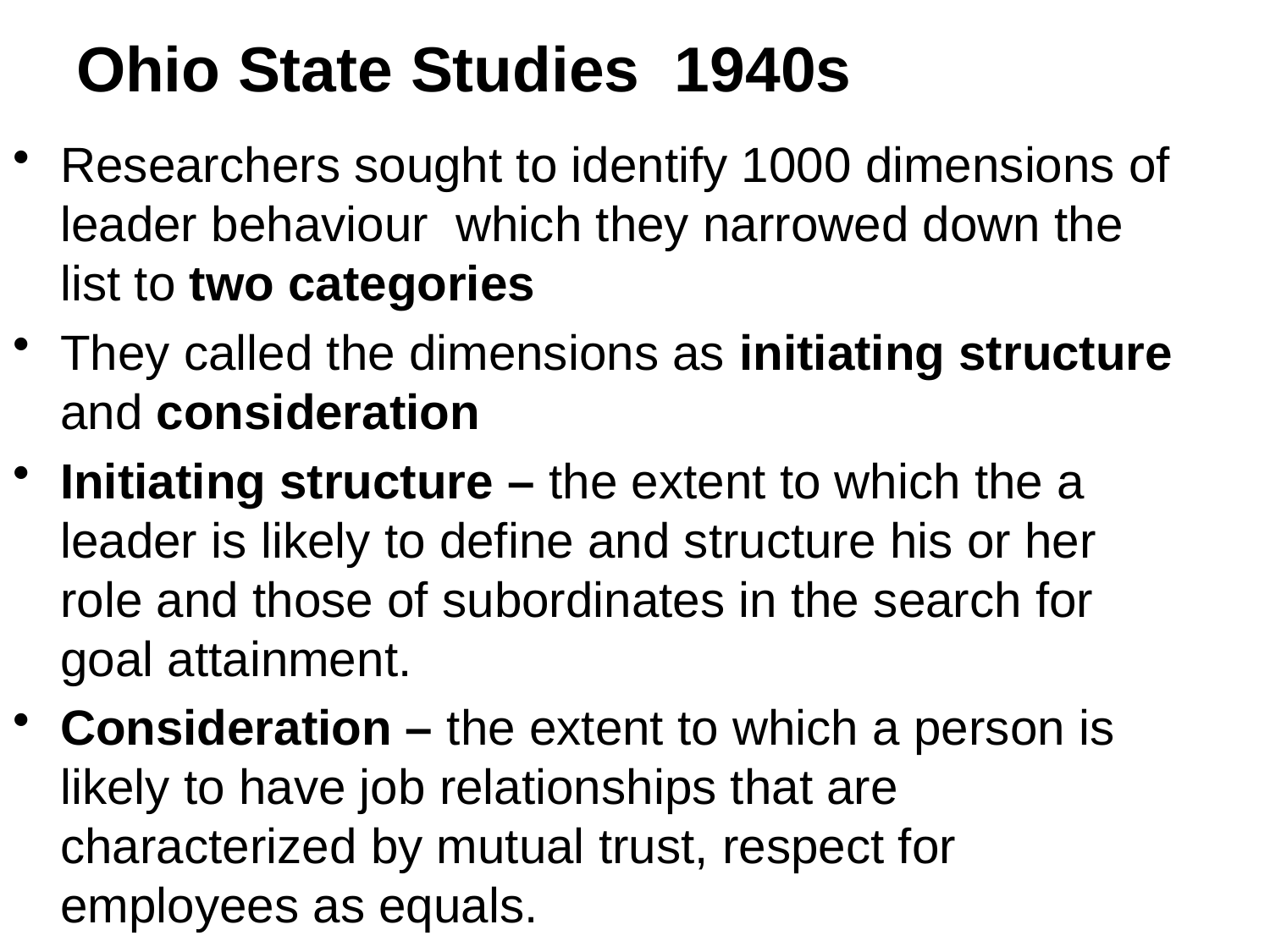

# Ohio State Studies  1940s
Researchers sought to identify 1000 dimensions of leader behaviour  which they narrowed down the list to two categories
They called the dimensions as initiating structure and consideration
Initiating structure – the extent to which the a leader is likely to define and structure his or her role and those of subordinates in the search for goal attainment.
Consideration – the extent to which a person is likely to have job relationships that are characterized by mutual trust, respect for employees as equals.